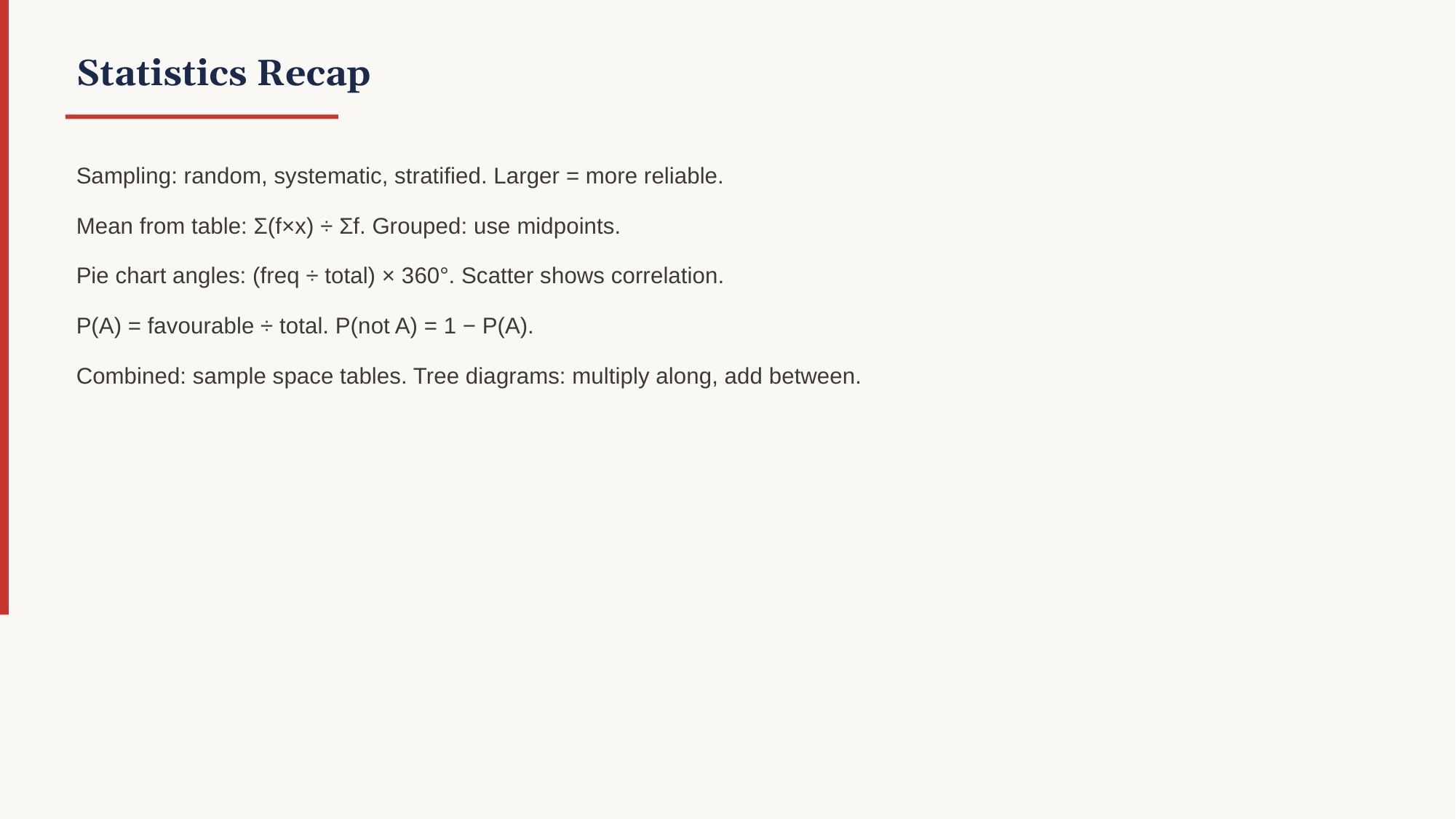

Statistics Recap

Sampling: random, systematic, stratified. Larger = more reliable.
Mean from table: Σ(f×x) ÷ Σf. Grouped: use midpoints.
Pie chart angles: (freq ÷ total) × 360°. Scatter shows correlation.
P(A) = favourable ÷ total. P(not A) = 1 − P(A).
Combined: sample space tables. Tree diagrams: multiply along, add between.